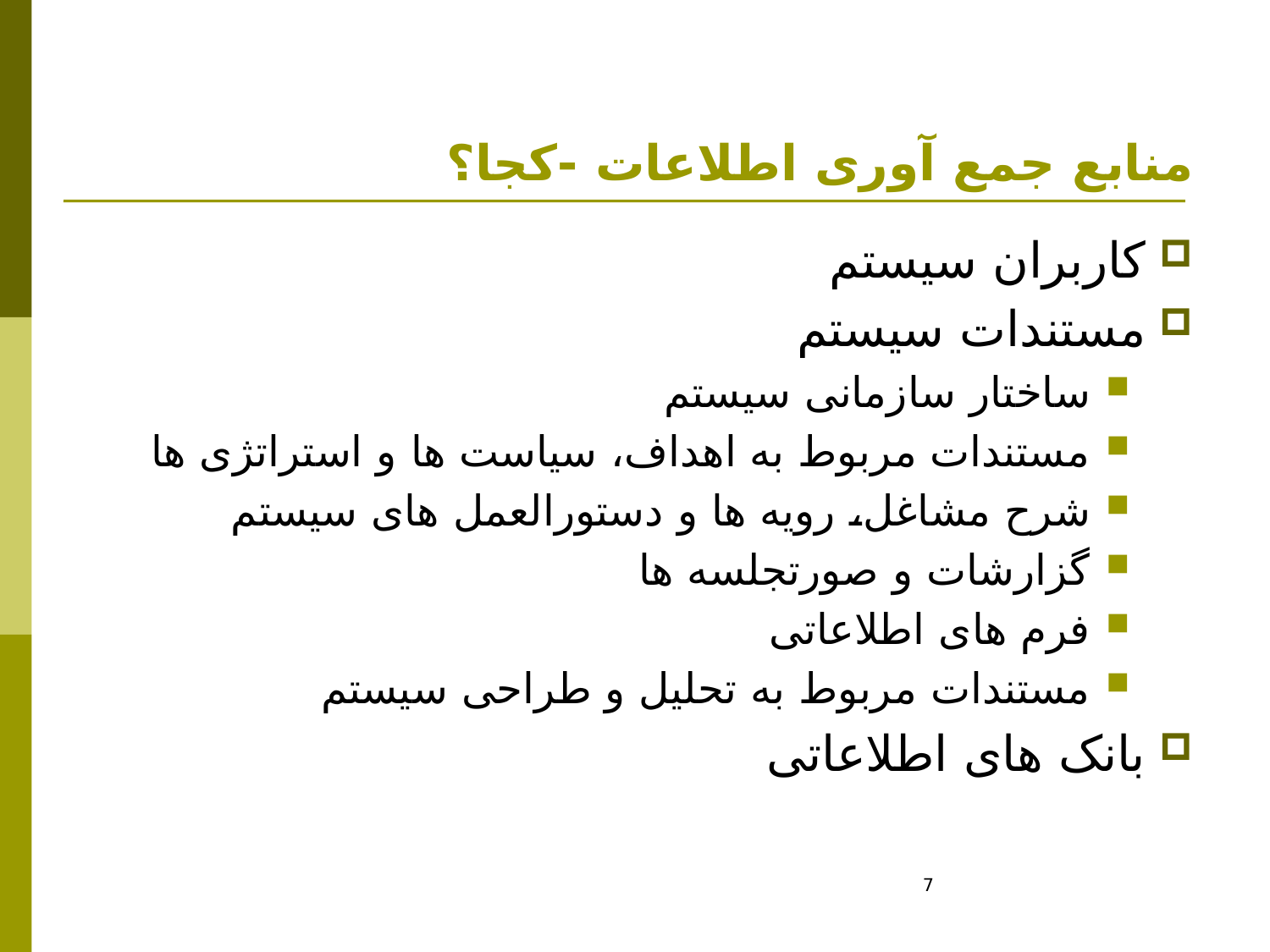

# منابع جمع آوری اطلاعات -کجا؟
کاربران سیستم
مستندات سیستم
ساختار سازمانی سیستم
مستندات مربوط به اهداف، سیاست ها و استراتژی ها
شرح مشاغل، رویه ها و دستورالعمل های سیستم
گزارشات و صورتجلسه ها
فرم های اطلاعاتی
مستندات مربوط به تحلیل و طراحی سیستم
بانک های اطلاعاتی
7